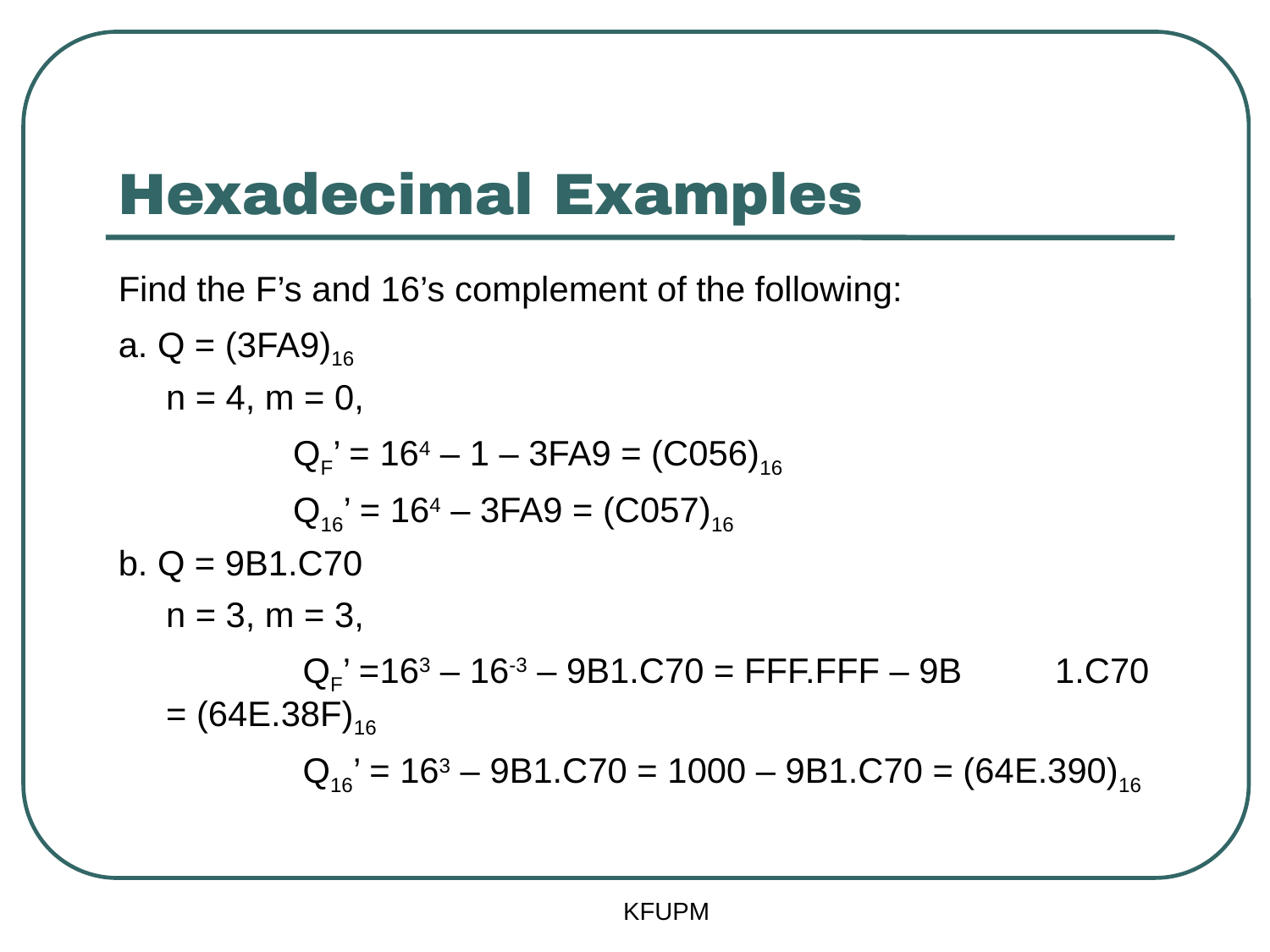

# Hexadecimal Examples
Find the F’s and 16’s complement of the following:
a. Q = (3FA9)16
	n = 4, m = 0,
		QF’ = 164 – 1 – 3FA9 = (C056)16
		Q16’ = 164 – 3FA9 = (C057)16
b. Q = 9B1.C70
	n = 3, m = 3,
		 QF’ =163 – 16-3 – 9B1.C70 = FFF.FFF – 9B	1.C70 = (64E.38F)16
		 Q16’ = 163 – 9B1.C70 = 1000 – 9B1.C70 = (64E.390)16

KFUPM